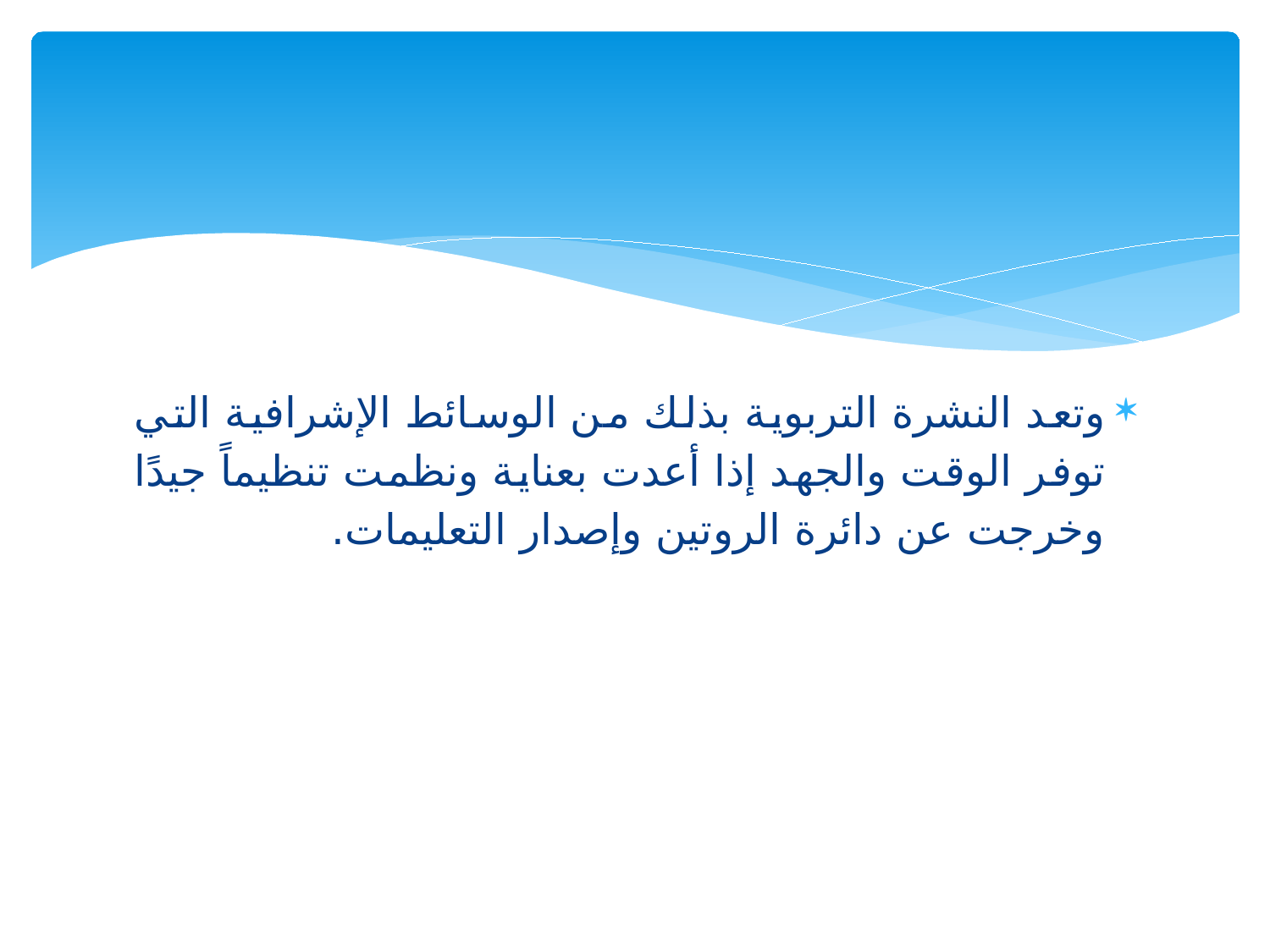

#
وتعد النشرة التربوية بذلك من الوسائط الإشرافية التي توفر الوقت والجهد إذا أعدت بعناية ونظمت تنظيماً جيدًا وخرجت عن دائرة الروتين وإصدار التعليمات.